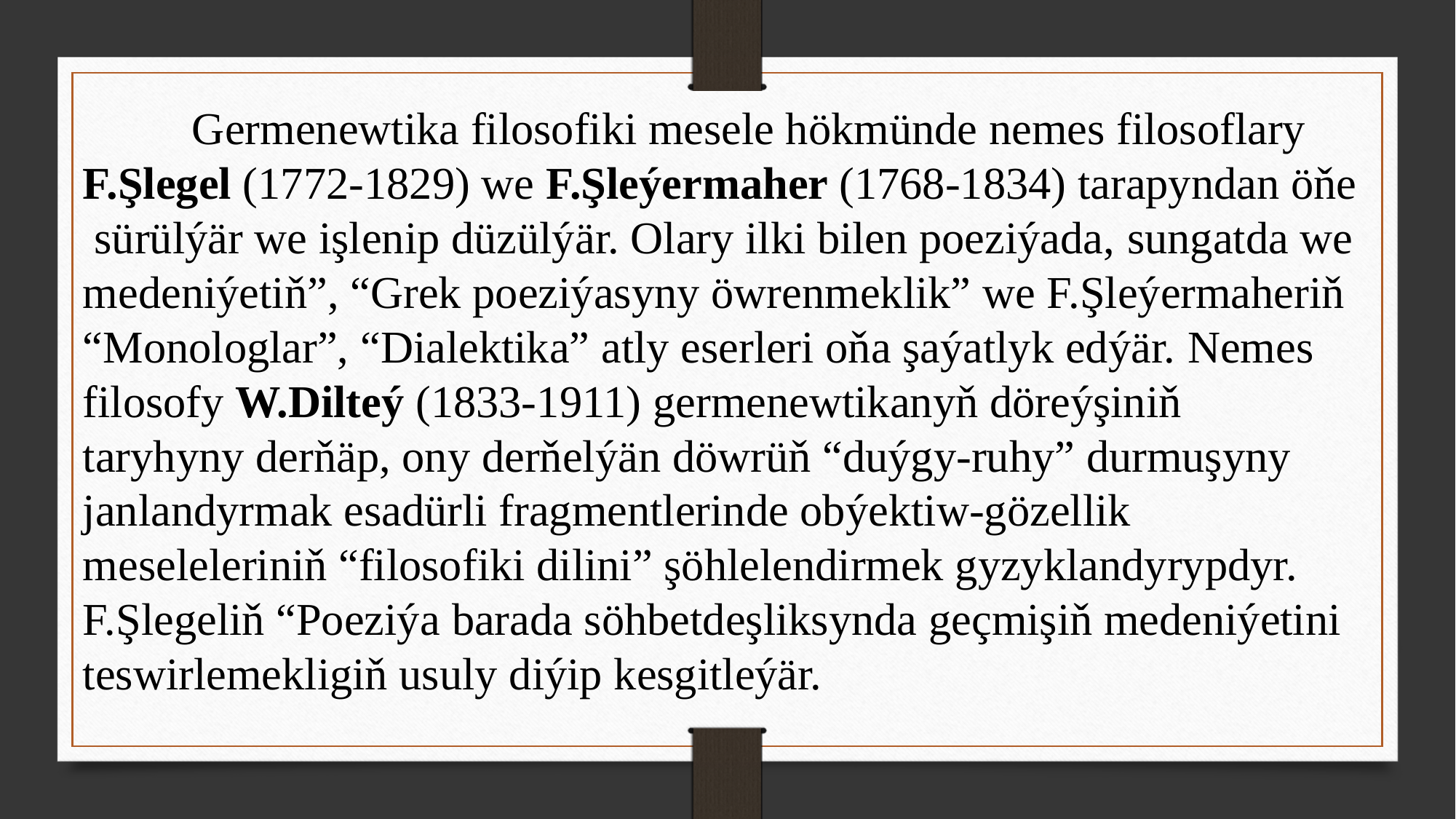

Germenewtika filosofiki mesele hökmünde nemes filosoflary
F.Şlegel (1772-1829) we F.Şleýermaher (1768-1834) tarapyndan öňe  sürülýär we işlenip düzülýär. Olary ilki bilen poeziýada, sungatda we medeniýetiň”, “Grek poeziýasyny öwrenmeklik” we F.Şleýermaheriň “Monologlar”, “Dialektika” atly eserleri oňa şaýatlyk edýär. Nemes filosofy W.Dilteý (1833-1911) germenewtikanyň döreýşiniň
taryhyny derňäp, ony derňelýän döwrüň “duýgy-ruhy” durmuşyny
janlandyrmak esadürli fragmentlerinde obýektiw-gözellik meseleleriniň “filosofiki dilini” şöhlelendirmek gyzyklandyrypdyr. F.Şlegeliň “Poeziýa barada söhbetdeşliksynda geçmişiň medeniýetini teswirlemekligiň usuly diýip kesgitleýär.